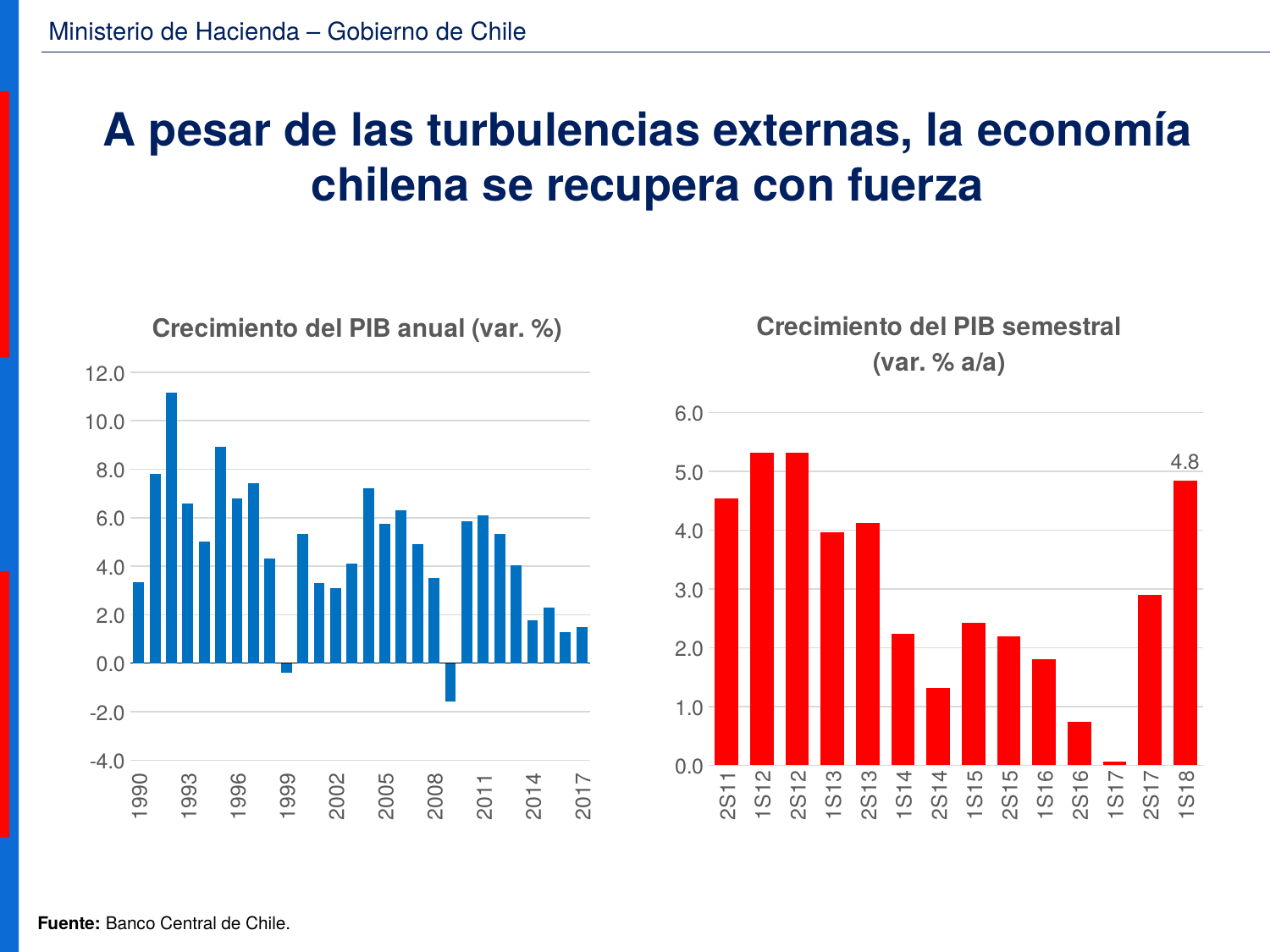

A pesar de las turbulencias externas, la economía chilena se recupera con fuerza

### Chart: Crecimiento del PIB anual (var. %)

| Category | PIB |
|---|---|
| 32874 | 3.33356547263668 |
| 33239 | 7.80439218657436 |
| 33604 | 11.1667077337142 |
| 33970 | 6.58878382659513 |
| 34335 | 5.03019797749762 |
| 34700 | 8.93329586944205 |
| 35065 | 6.80291659568995 |
| 35431 | 7.42788980793536 |
| 35796 | 4.32457949689107 |
| 36161 | -0.41209616711837 |
| 36526 | 5.32693841919818 |
| 36892 | 3.30304731251754 |
| 37257 | 3.10697053225761 |
| 37622 | 4.09104768466273 |
| 37987 | 7.20953970943996 |
| 38353 | 5.74283048947639 |
| 38718 | 6.31717634316873 |
| 39083 | 4.90532450357477 |
| 39448 | 3.52953055323726 |
| 39814 | -1.56423944301826 |
| 40179 | 5.84417729579183 |
| 40544 | 6.11091882913593 |
| 40909 | 5.31862800043588 |
| 41275 | 4.0450042980662 |
| 41640 | 1.76673978374449 |
| 42005 | 2.3052571383855 |
| 42370 | 1.26586760303602 |
| 42736 | 1.48990600447767 |

### Chart: Crecimiento del PIB semestral
(var. % a/a)

| Category |  |
|---|---|
| 2S11 | 4.543474537671188 |
| 1S12 | 5.319334533138176 |
| 2S12 | 5.317943956202731 |
| 1S13 | 3.9619591434424617 |
| 2S13 | 4.125407241951717 |
| 1S14 | 2.238957678175968 |
| 2S14 | 1.3102639042296804 |
| 1S15 | 2.426642040924465 |
| 2S15 | 2.1868431431685043 |
| 1S16 | 1.7987766467838062 |
| 2S16 | 0.7447816055328405 |
| 1S17 | 0.061366740960178134 |
| 2S17 | 2.9013657389024727 |
| 1S18 | 4.842818547234629 |
Fuente: Banco Central de Chile.